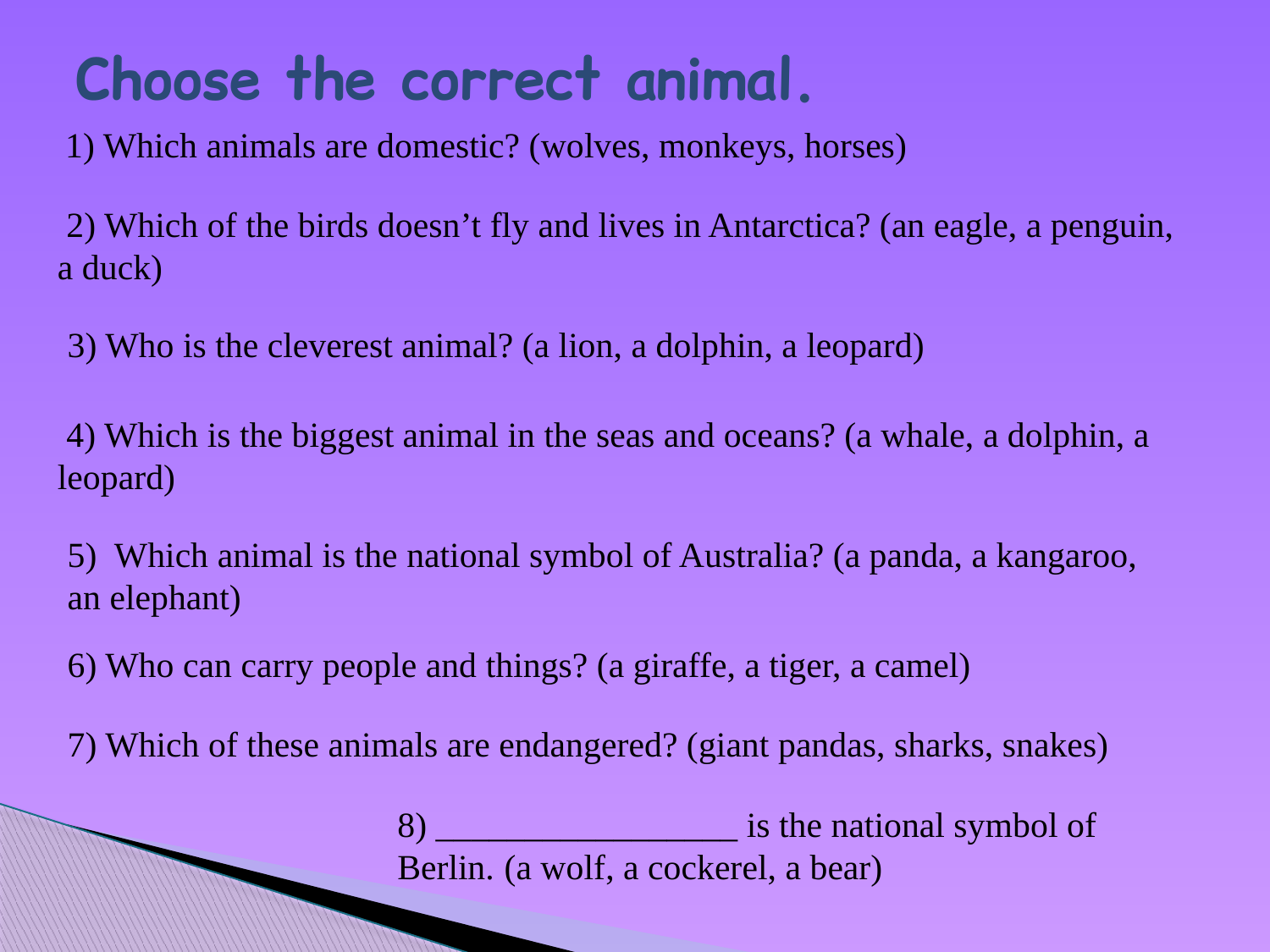

# Choose the correct animal.
  1) Which animals are domestic? (wolves, monkeys, horses)
 2) Which of the birds doesn’t fly and lives in Antarctica? (an eagle, a penguin, a duck)
3) Who is the cleverest animal? (a lion, a dolphin, a leopard)
 4) Which is the biggest animal in the seas and oceans? (a whale, a dolphin, a leopard)
5)  Which animal is the national symbol of Australia? (a panda, a kangaroo, an elephant)
6) Who can carry people and things? (a giraffe, a tiger, a camel)
7) Which of these animals are endangered? (giant pandas, sharks, snakes)
8) _________________ is the national symbol of Berlin. (a wolf, a cockerel, a bear)